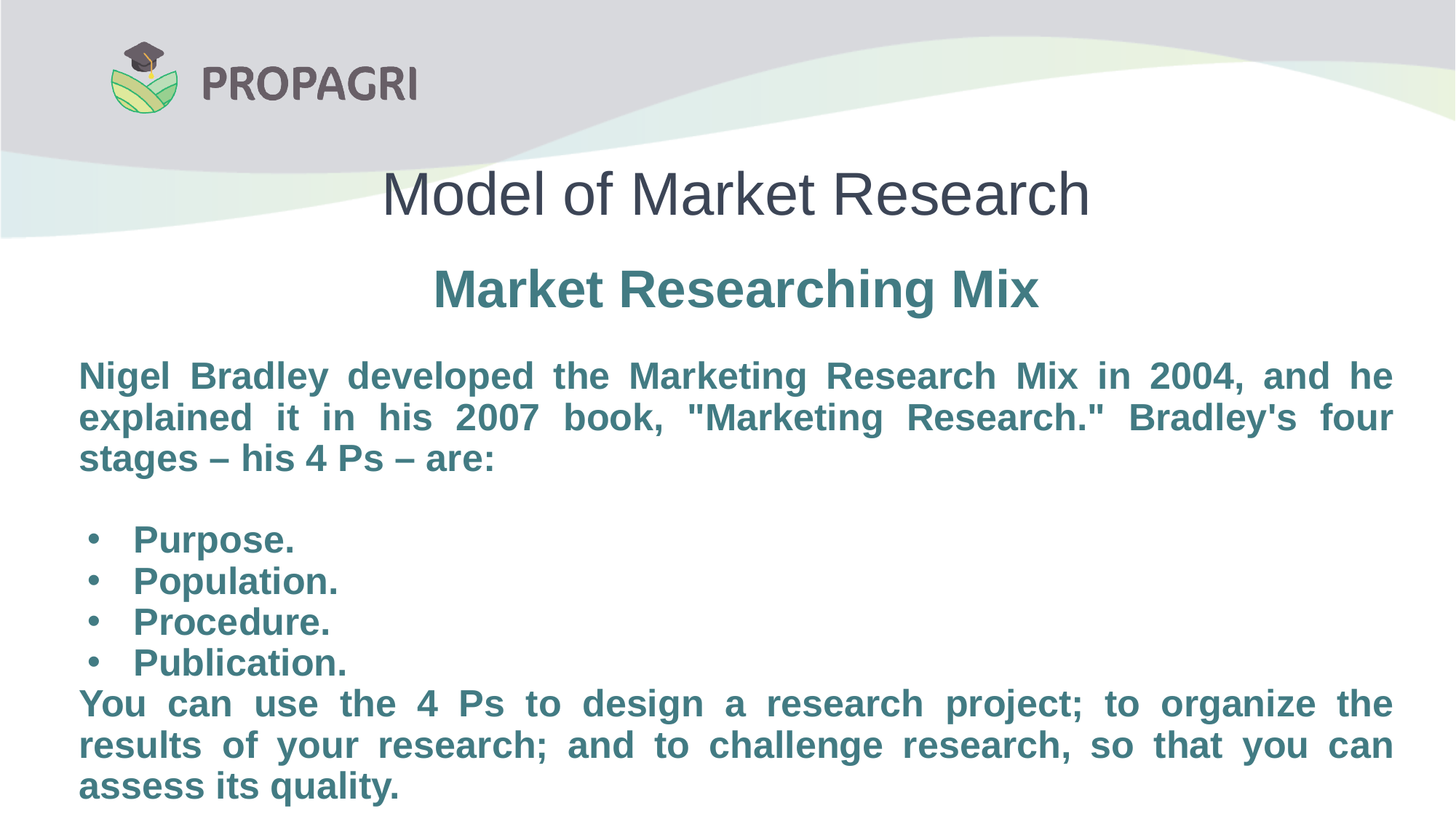

# Model of Market Research
Market Researching Mix

Nigel Bradley developed the Marketing Research Mix in 2004, and he explained it in his 2007 book, "Marketing Research." Bradley's four stages – his 4 Ps – are:

Purpose.
Population.
Procedure.
Publication.
You can use the 4 Ps to design a research project; to organize the results of your research; and to challenge research, so that you can assess its quality.